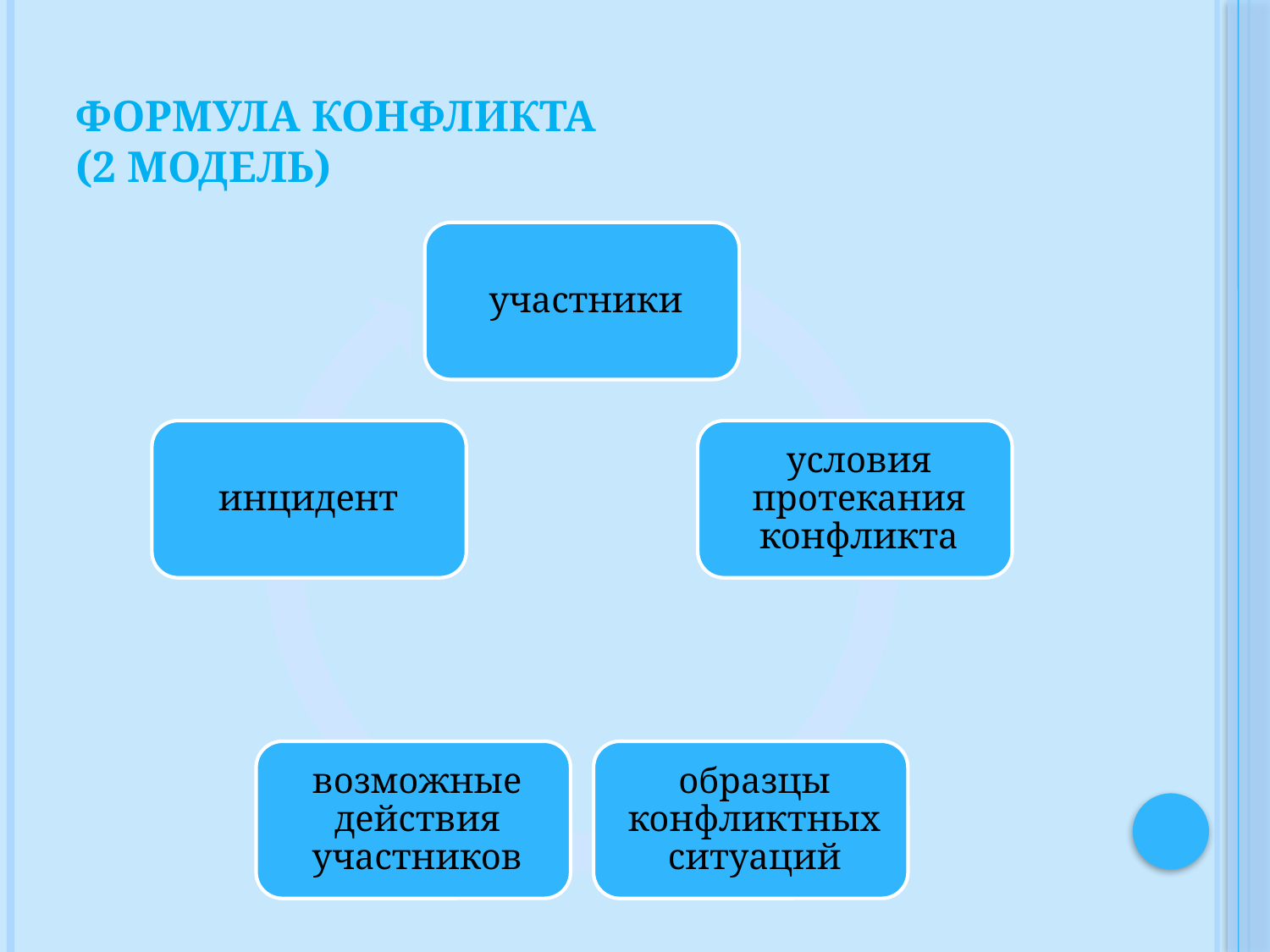

# Формула конфликта (2 модель)
участники
условия протекания конфликта
образцы конфликтных ситуаций
возможные действия участников
инцидент